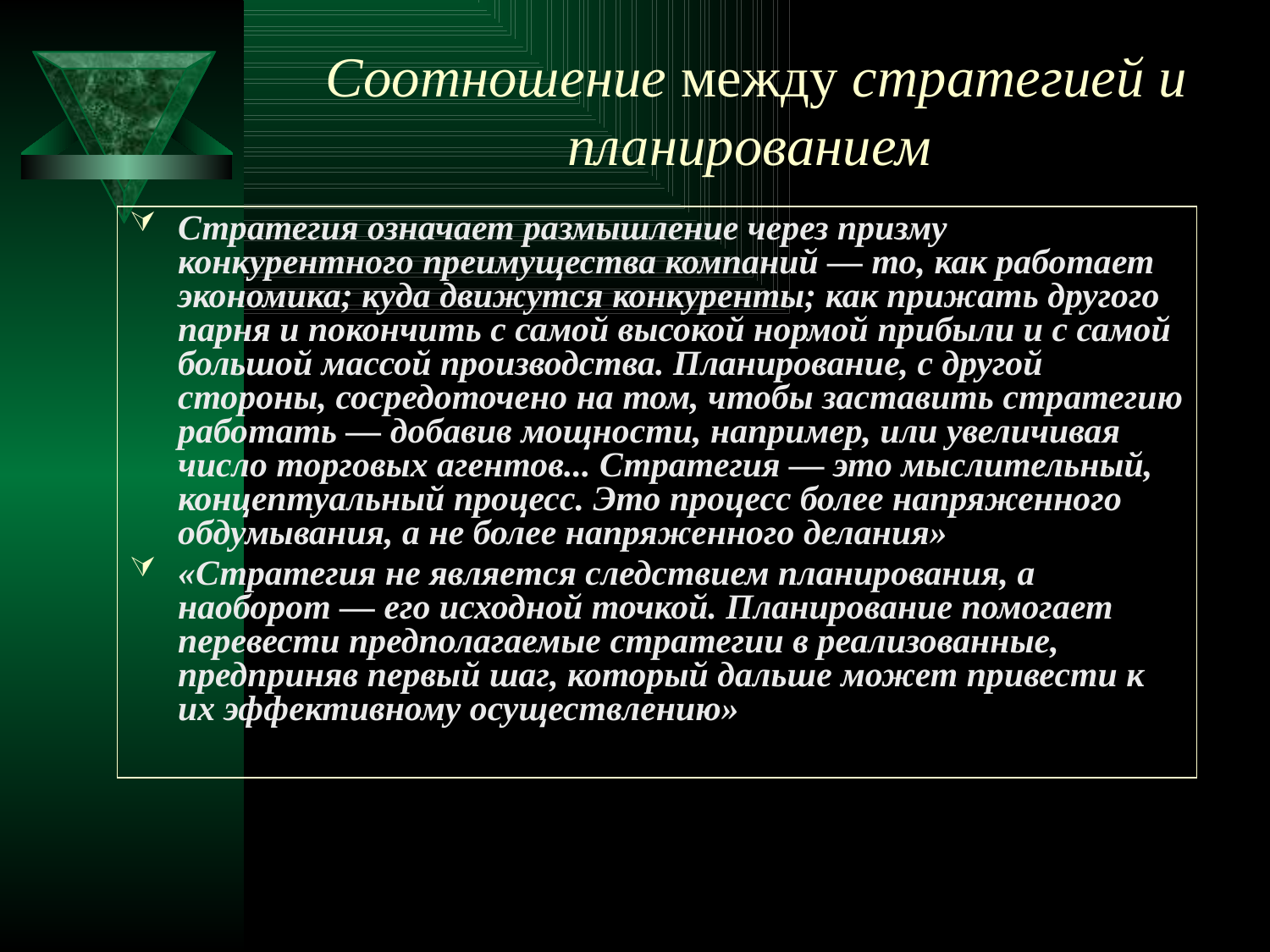

# Соотношение между стратегией и планированием
Стратегия означает размышление через призму конкурентного преимущества компаний — то, как работает экономика; куда движутся конкуренты; как прижать другого парня и покончить с самой высокой нормой прибыли и с самой большой массой производства. Планирование, с другой стороны, сосредоточено на том, чтобы заставить стратегию работать — добавив мощности, например, или увеличивая число торговых агентов... Стратегия — это мыслительный, концептуальный процесс. Это процесс более напряженного обдумывания, а не более напряженного делания»
«Стратегия не является следствием планирования, а наоборот — его исходной точкой. Планирование помогает перевести предполагаемые стратегии в реализованные, предприняв первый шаг, который дальше может привести к их эффективному осуществлению»